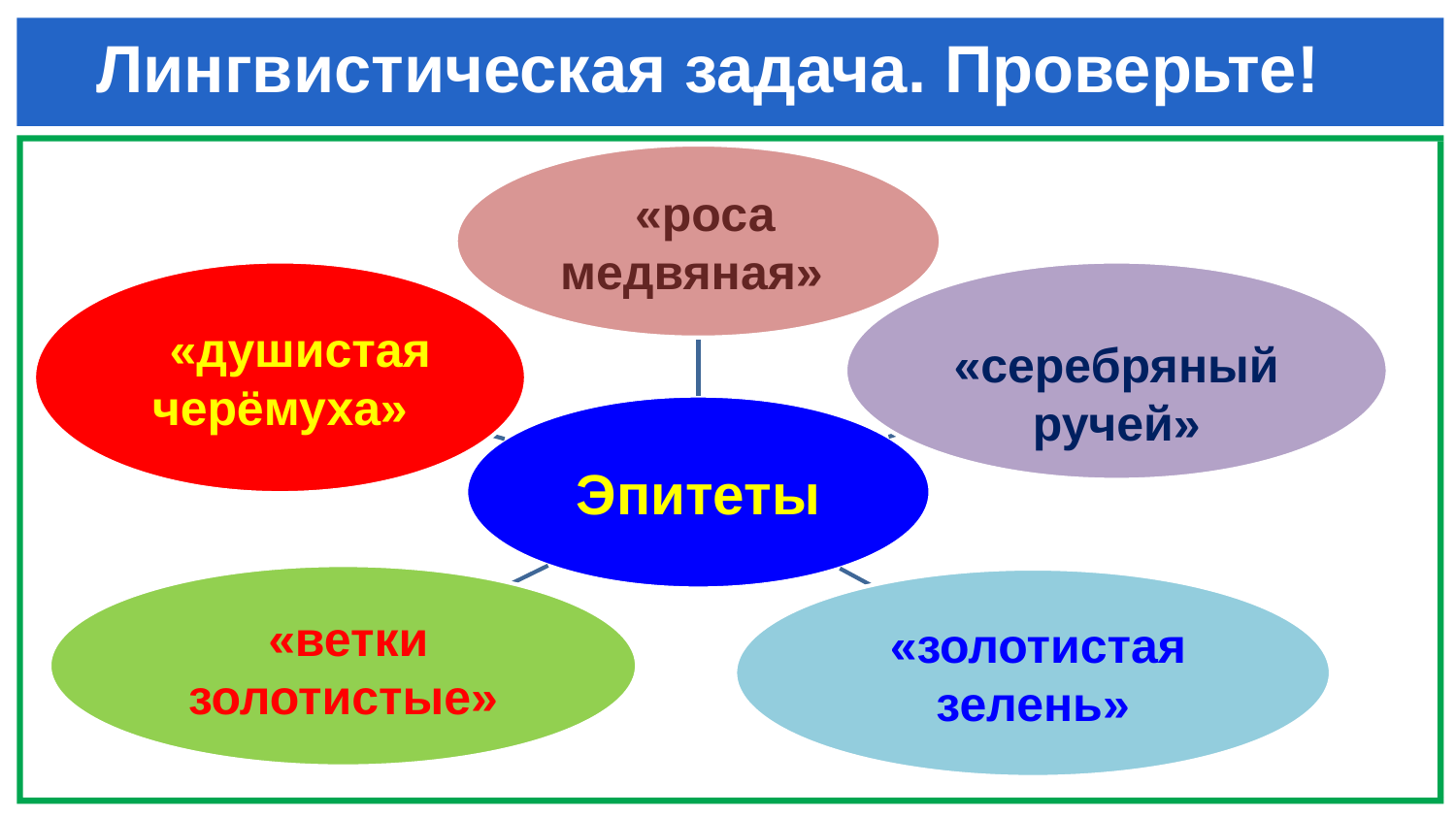

# Лингвистическая задача. Проверьте!
Эпитеты

 «роса медвяная»

«серебряный ручей»

 «золотистая зелень»

 «ветки золотистые»

а  «душистая черёмуха»